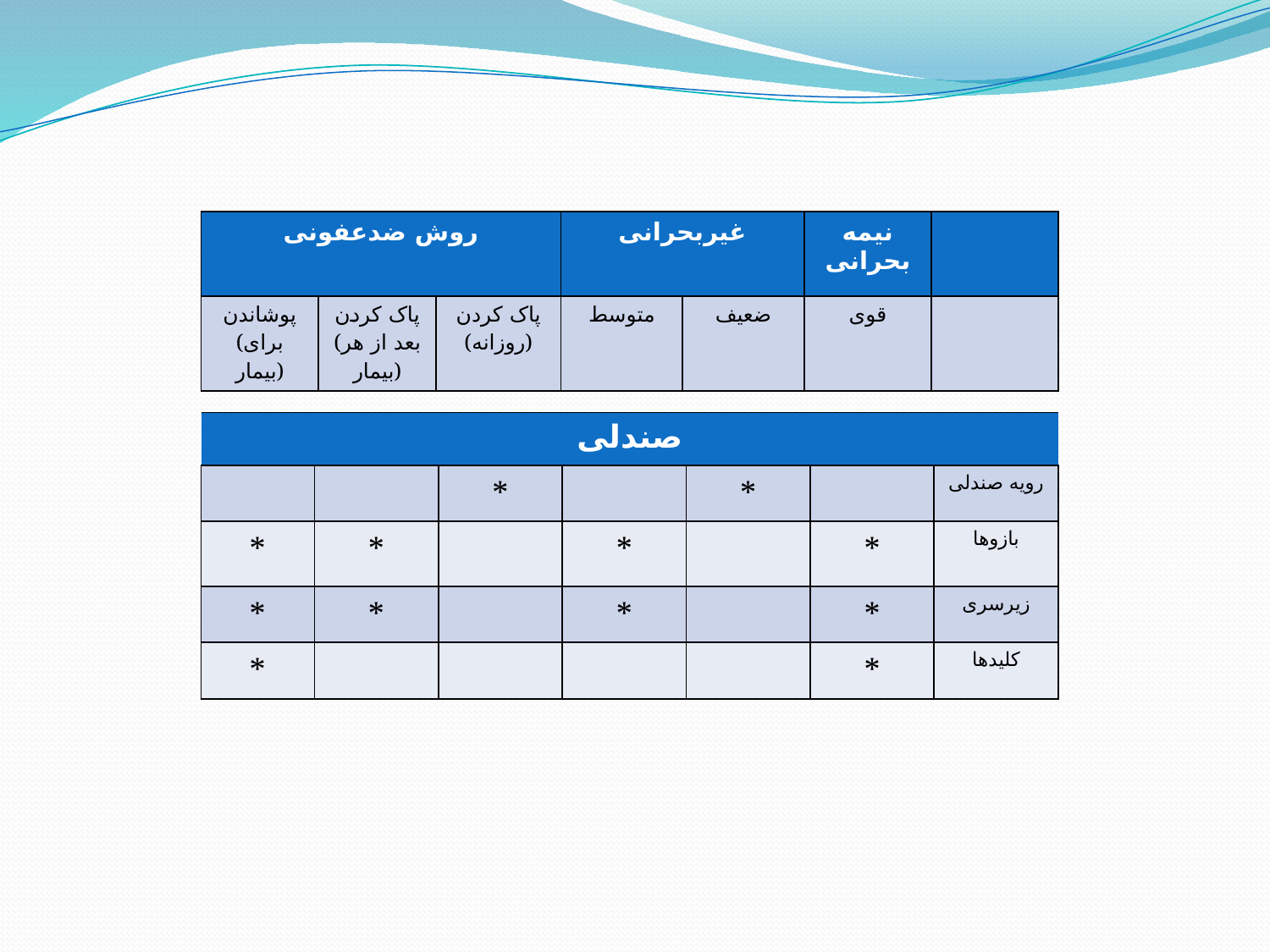

| روش ضدعفونی |  |  | غیربحرانی |  | نیمه بحرانی |  |
| --- | --- | --- | --- | --- | --- | --- |
| پوشاندن (برای بیمار) | پاک کردن (بعد از هر بیمار) | پاک کردن (روزانه) | متوسط | ضعیف | قوی |  |
| صندلی |  |  |  |  |  |  |
| --- | --- | --- | --- | --- | --- | --- |
|  |  | \* |  | \* |  | رویه صندلی |
| \* | \* |  | \* |  | \* | بازوها |
| \* | \* |  | \* |  | \* | زیرسری |
| \* |  |  |  |  | \* | کلیدها |